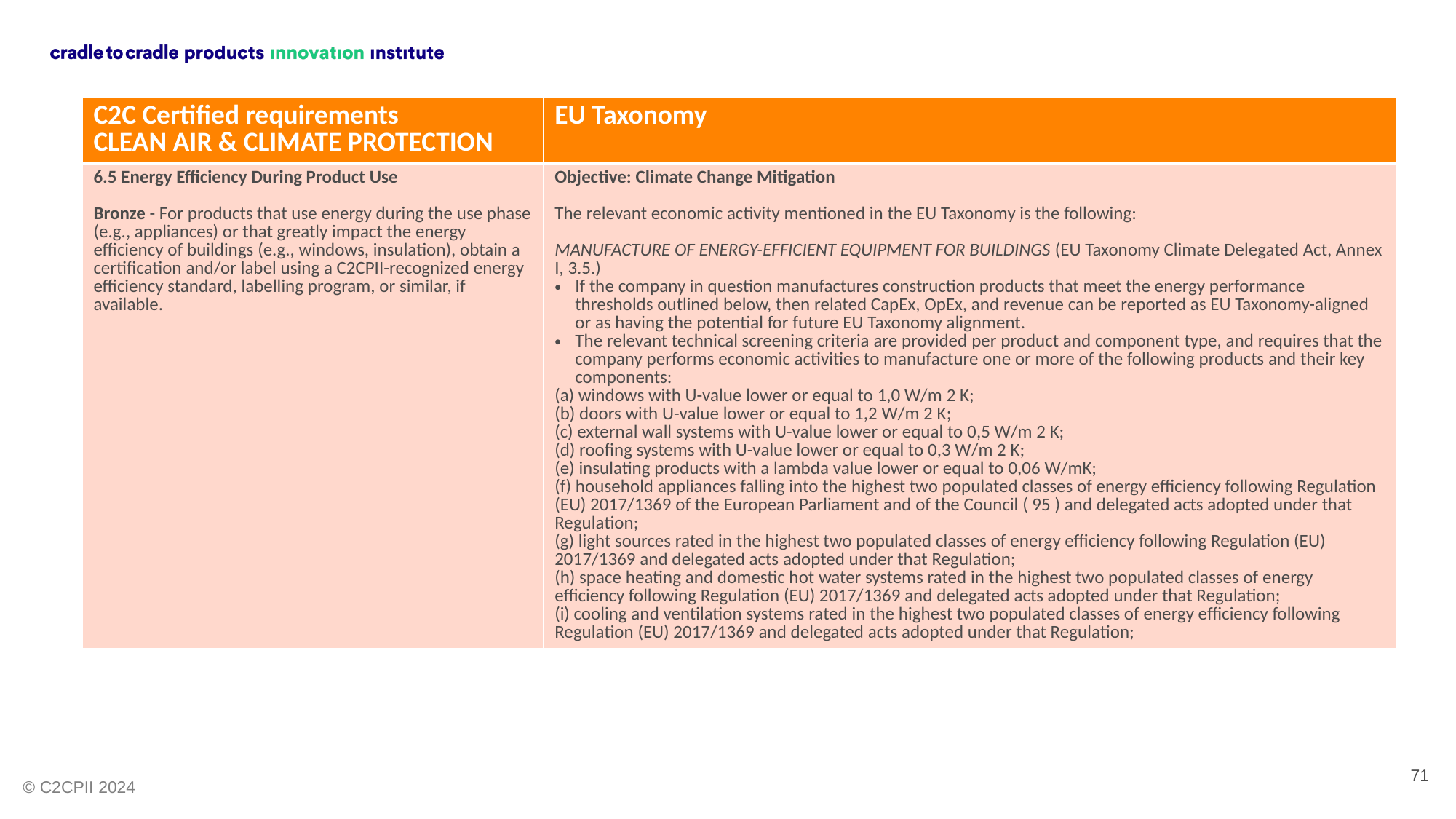

| C2C Certified requirements CLEAN AIR & CLIMATE PROTECTION | EU Taxonomy |
| --- | --- |
| 6.5 Energy Efficiency During Product Use Bronze - For products that use energy during the use phase (e.g., appliances) or that greatly impact the energy efficiency of buildings (e.g., windows, insulation), obtain a certification and/or label using a C2CPII-recognized energy efficiency standard, labelling program, or similar, if available. | Objective: Climate Change Mitigation The relevant economic activity mentioned in the EU Taxonomy is the following: MANUFACTURE OF ENERGY-EFFICIENT EQUIPMENT FOR BUILDINGS (EU Taxonomy Climate Delegated Act, Annex I, 3.5.) If the company in question manufactures construction products that meet the energy performance thresholds outlined below, then related CapEx, OpEx, and revenue can be reported as EU Taxonomy-aligned or as having the potential for future EU Taxonomy alignment. The relevant technical screening criteria are provided per product and component type, and requires that the company performs economic activities to manufacture one or more of the following products and their key components: (a) windows with U-value lower or equal to 1,0 W/m 2 K; (b) doors with U-value lower or equal to 1,2 W/m 2 K; (c) external wall systems with U-value lower or equal to 0,5 W/m 2 K; (d) roofing systems with U-value lower or equal to 0,3 W/m 2 K; (e) insulating products with a lambda value lower or equal to 0,06 W/mK; (f) household appliances falling into the highest two populated classes of energy efficiency following Regulation (EU) 2017/1369 of the European Parliament and of the Council ( 95 ) and delegated acts adopted under that Regulation; (g) light sources rated in the highest two populated classes of energy efficiency following Regulation (EU) 2017/1369 and delegated acts adopted under that Regulation; (h) space heating and domestic hot water systems rated in the highest two populated classes of energy efficiency following Regulation (EU) 2017/1369 and delegated acts adopted under that Regulation; (i) cooling and ventilation systems rated in the highest two populated classes of energy efficiency following Regulation (EU) 2017/1369 and delegated acts adopted under that Regulation; |
71